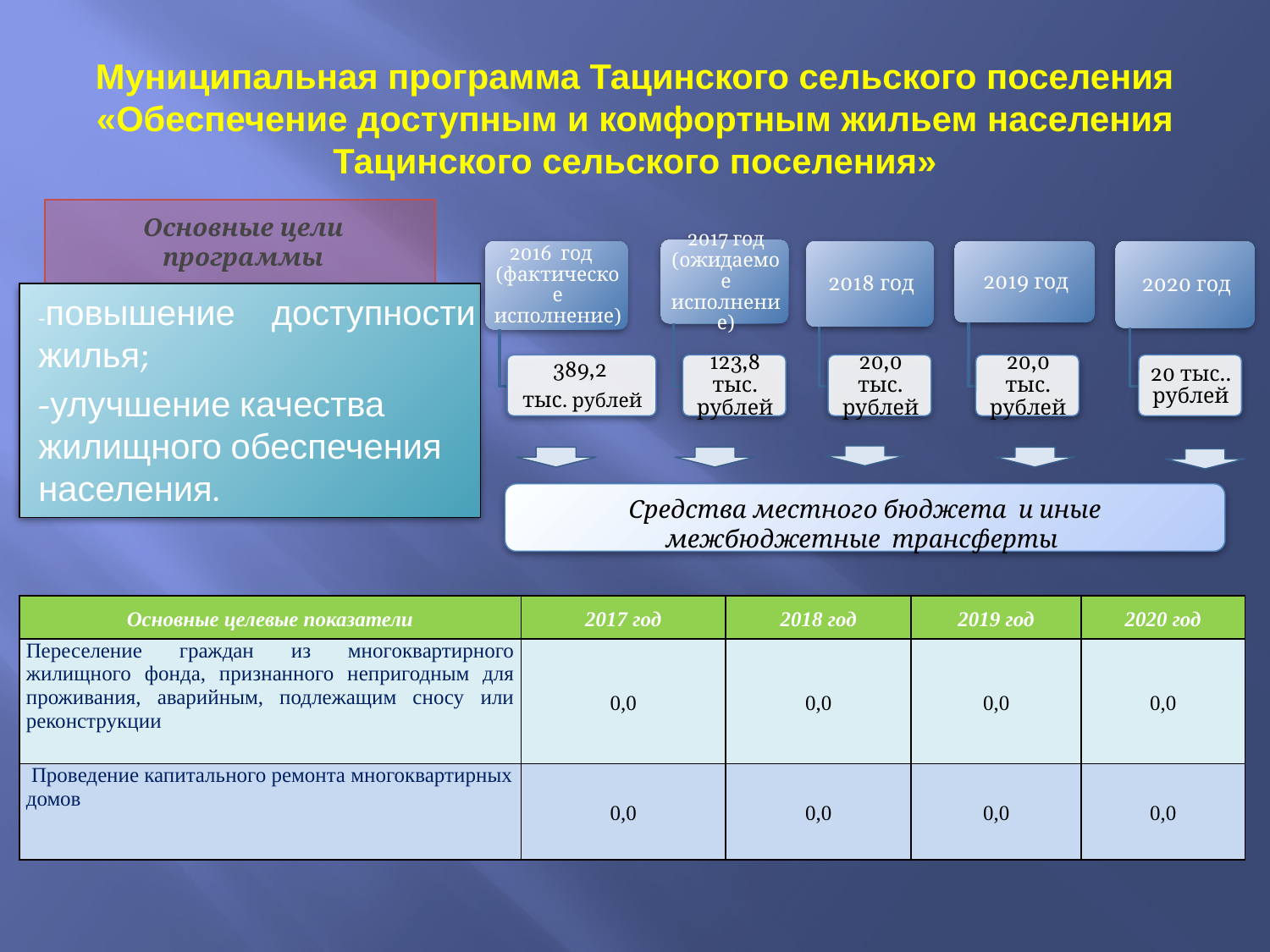

# Муниципальная программа Тацинского сельского поселения «Обеспечение доступным и комфортным жильем населения Тацинского сельского поселения»
Основные цели программы
2016  год    (фактическое исполнение)
389,2
тыс. рублей
2017 год (ожидаемое исполнение)
123,8 тыс. рублей
2018 год
20,0 тыс. рублей
2019 год
20,0 тыс. рублей
2020 год
20 тыс.. рублей
-повышение доступности жилья;
-улучшение качества жилищного обеспечения населения.

Средства местного бюджета  и иные межбюджетные  трансферты
| Основные целевые показатели | 2017 год | 2018 год | 2019 год | 2020 год |
| --- | --- | --- | --- | --- |
| Переселение граждан из многоквартирного жилищного фонда, признанного непригодным для проживания, аварийным, подлежащим сносу или реконструкции | 0,0 | 0,0 | 0,0 | 0,0 |
| Проведение капитального ремонта многоквартирных домов | 0,0 | 0,0 | 0,0 | 0,0 |